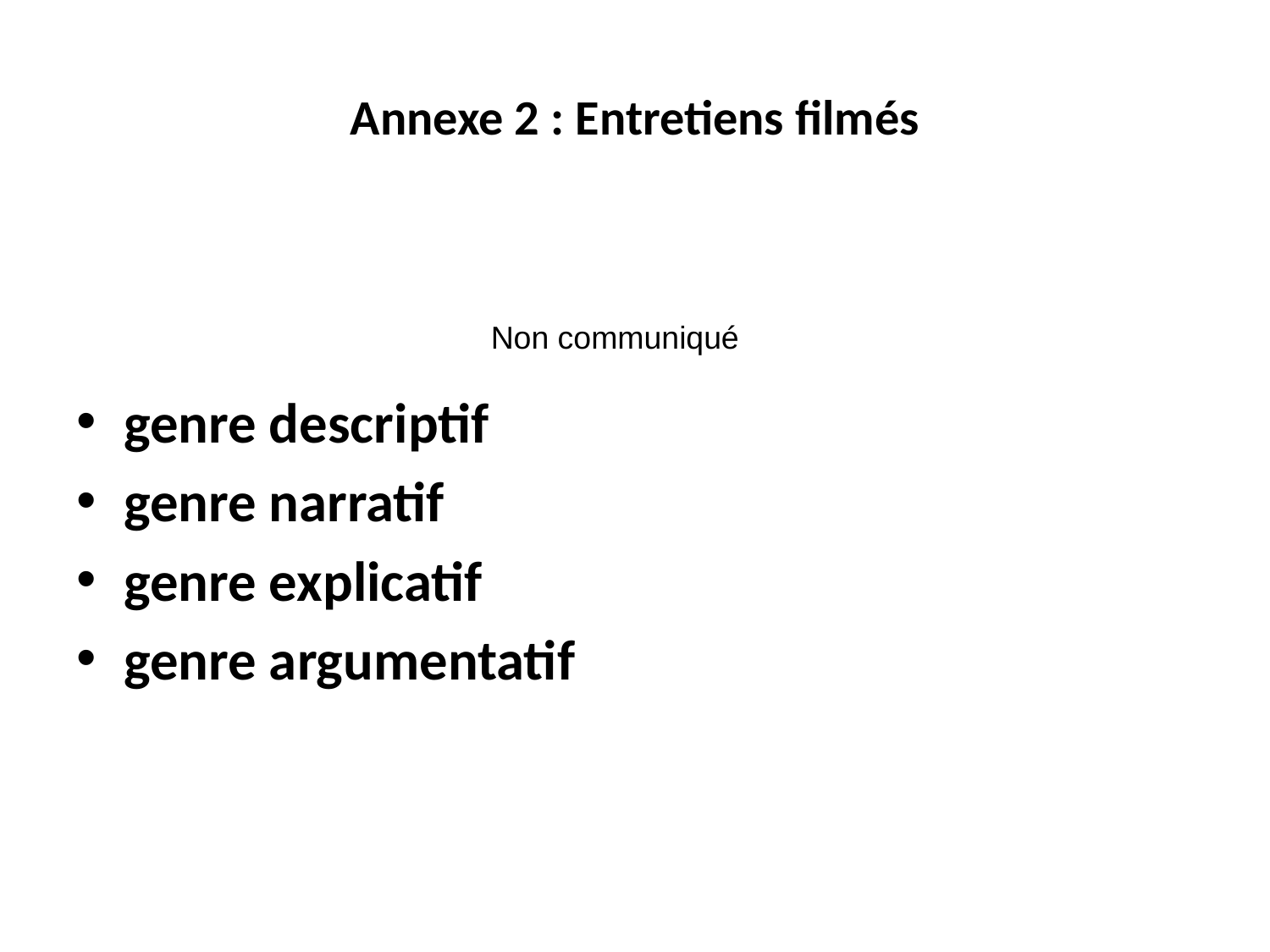

# Annexe 2 : Entretiens filmés

genre descriptif
genre narratif
genre explicatif
genre argumentatif

Non communiqué